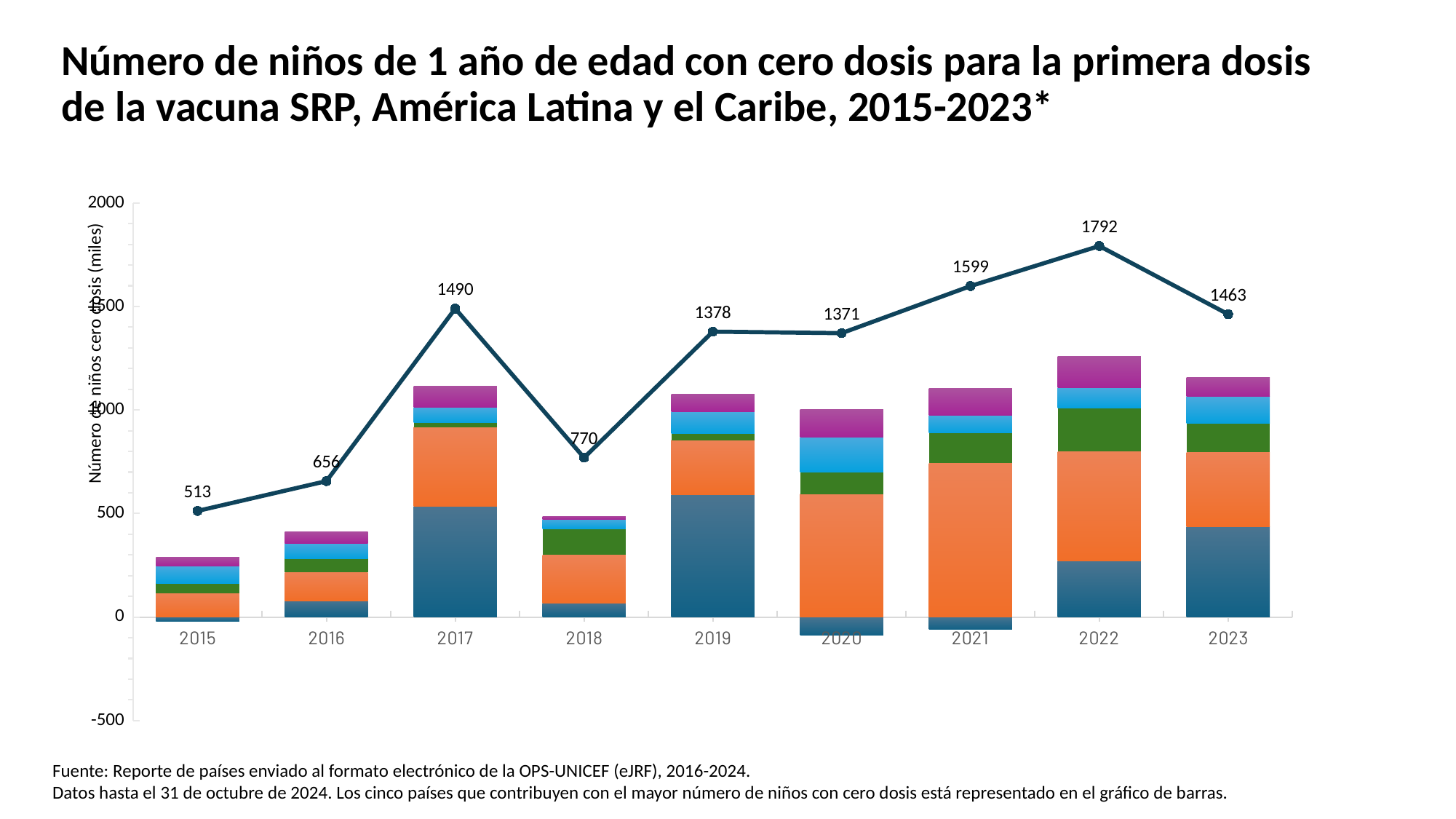

# Número de niños de 1 año de edad con cero dosis para la primera dosis de la vacuna SRP, América Latina y el Caribe, 2015-2023*

[unsupported chart]

Número de niños cero dosis (miles)
Fuente: Reporte de países enviado al formato electrónico de la OPS-UNICEF (eJRF), 2016-2024.
Datos hasta el 31 de octubre de 2024. Los cinco países que contribuyen con el mayor número de niños con cero dosis está representado en el gráfico de barras.